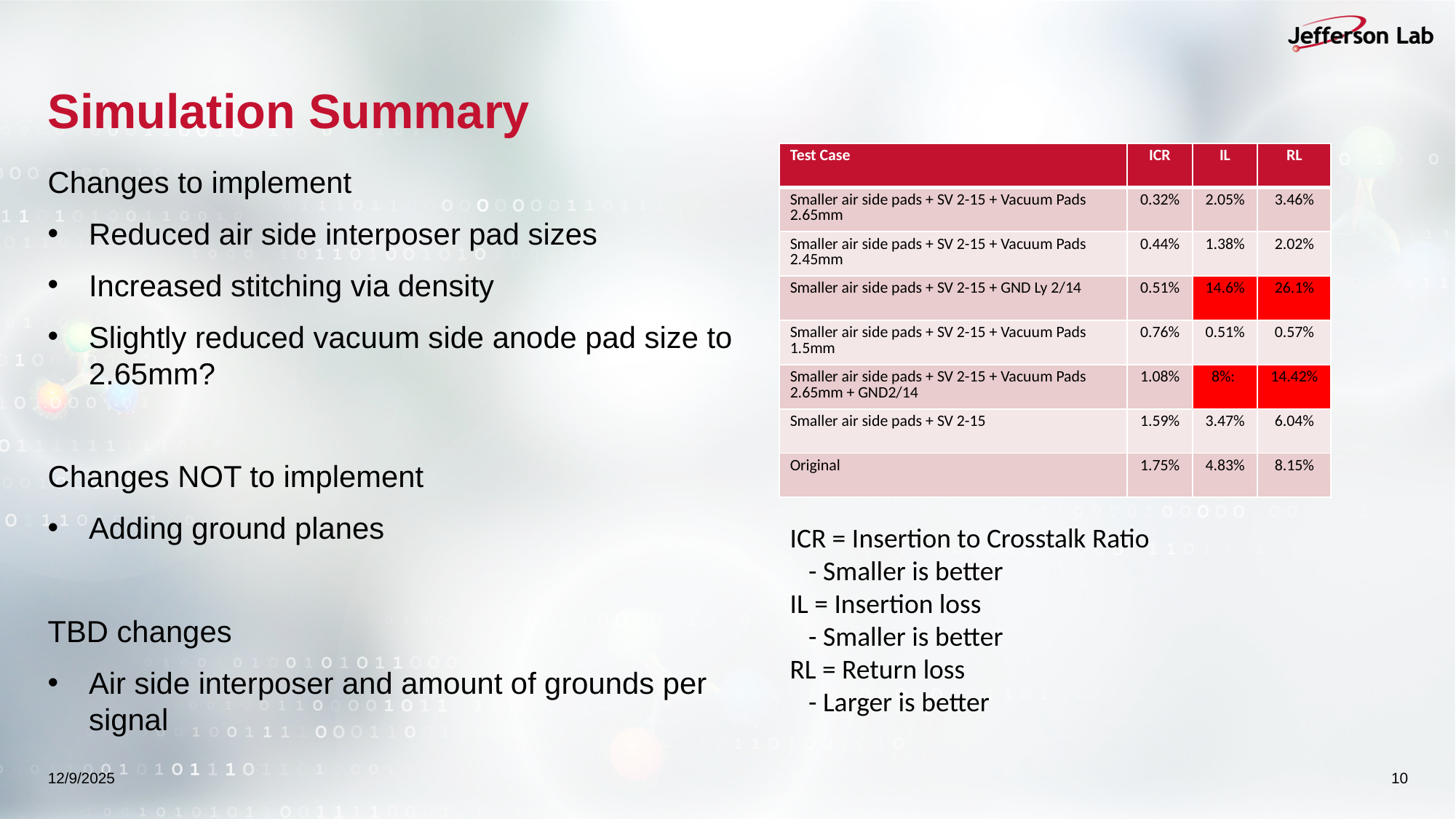

# Simulation Summary
| Test Case | ICR | IL | RL |
| --- | --- | --- | --- |
| Smaller air side pads + SV 2-15 + Vacuum Pads 2.65mm | 0.32% | 2.05% | 3.46% |
| Smaller air side pads + SV 2-15 + Vacuum Pads 2.45mm | 0.44% | 1.38% | 2.02% |
| Smaller air side pads + SV 2-15 + GND Ly 2/14 | 0.51% | 14.6% | 26.1% |
| Smaller air side pads + SV 2-15 + Vacuum Pads 1.5mm | 0.76% | 0.51% | 0.57% |
| Smaller air side pads + SV 2-15 + Vacuum Pads 2.65mm + GND2/14 | 1.08% | 8%: | 14.42% |
| Smaller air side pads + SV 2-15 | 1.59% | 3.47% | 6.04% |
| Original | 1.75% | 4.83% | 8.15% |
Changes to implement
Reduced air side interposer pad sizes
Increased stitching via density
Slightly reduced vacuum side anode pad size to 2.65mm?

Changes NOT to implement
Adding ground planes

TBD changes
Air side interposer and amount of grounds per signal
ICR = Insertion to Crosstalk Ratio
   - Smaller is better
IL = Insertion loss
   - Smaller is better
RL = Return loss
   - Larger is better
12/9/2025

10